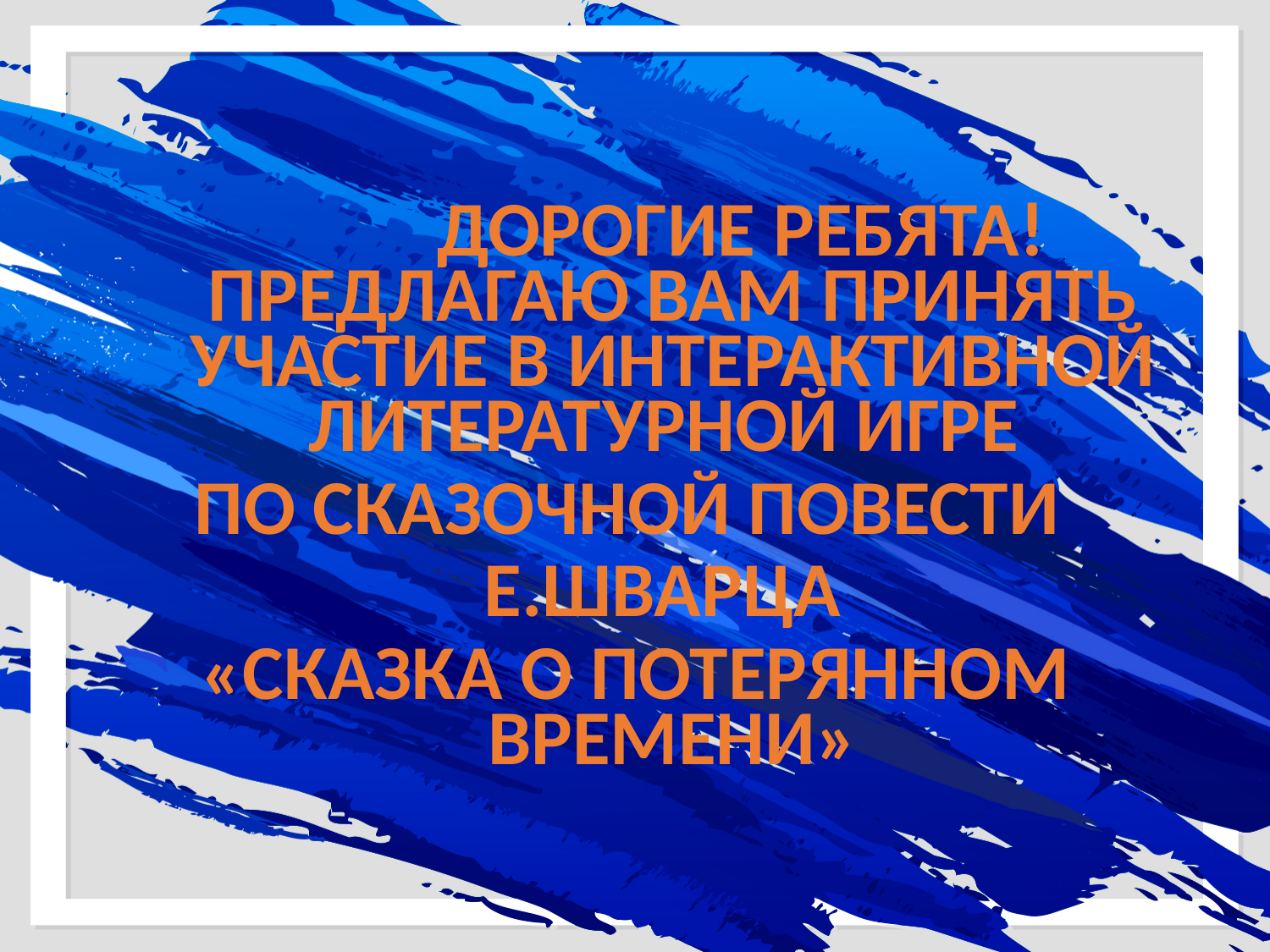

ДОРОГИЕ РЕБЯТА! ПРЕДЛАГАЮ ВАМ ПРИНЯТЬ УЧАСТИЕ В ИНТЕРАКТИВНОЙ ЛИТЕРАТУРНОЙ ИГРЕ
ПО СКАЗОЧНОЙ ПОВЕСТИ
    Е.ШВАРЦА
«СКАЗКА О ПОТЕРЯННОМ ВРЕМЕНИ»